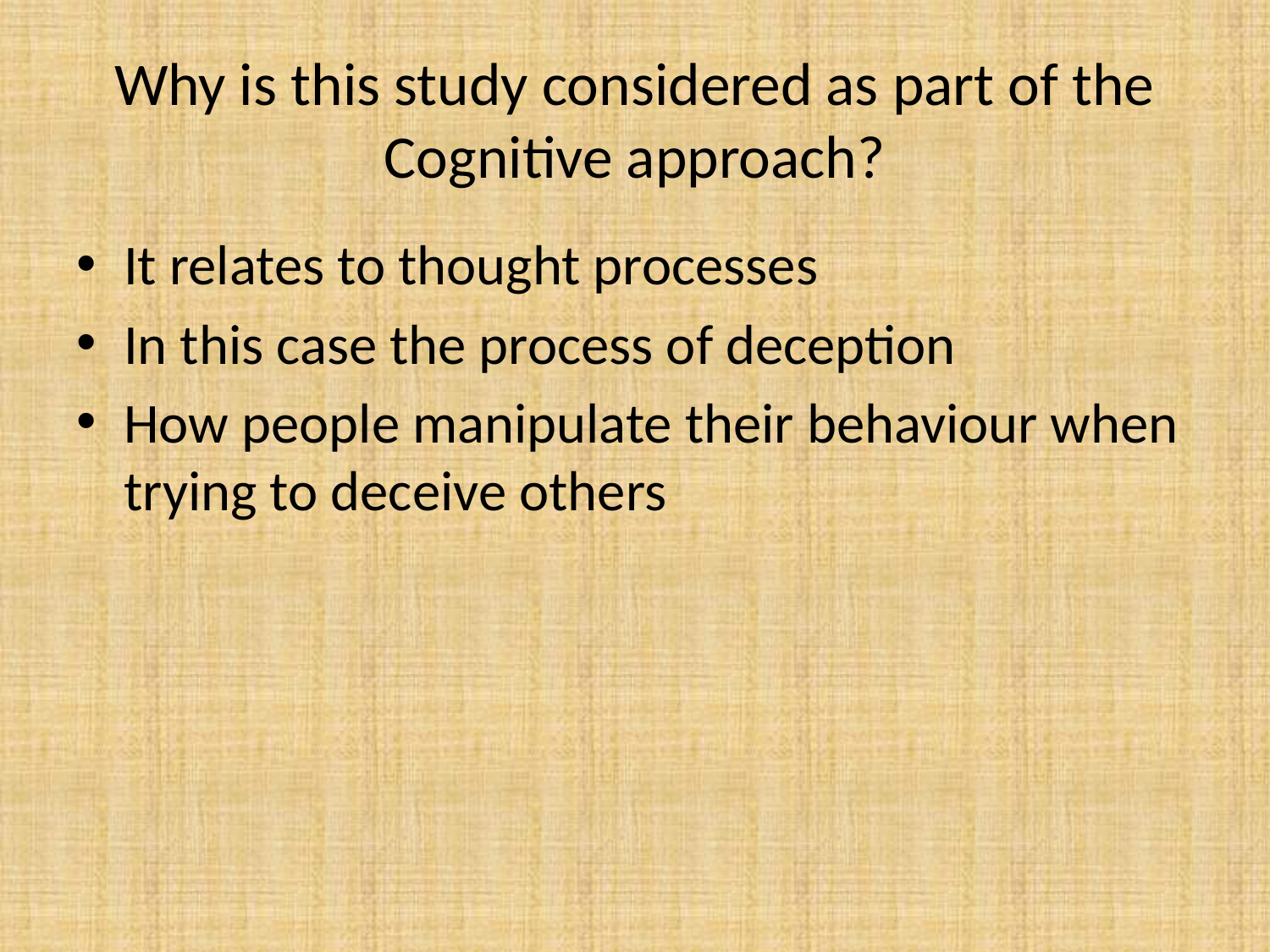

# Why is this study considered as part of the Cognitive approach?
It relates to thought processes
In this case the process of deception
How people manipulate their behaviour when trying to deceive others